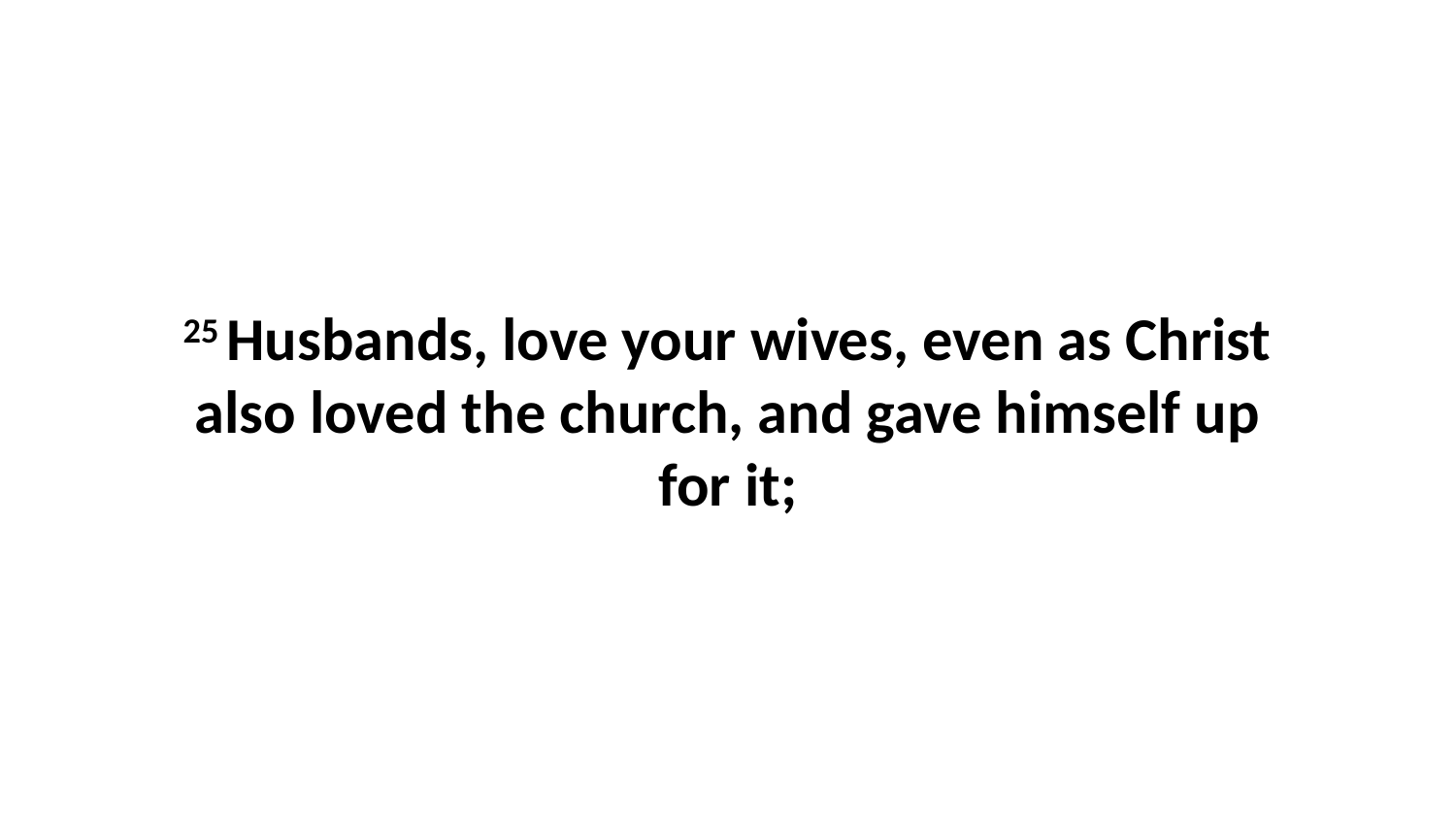

25 Husbands, love your wives, even as Christ also loved the church, and gave himself up for it;